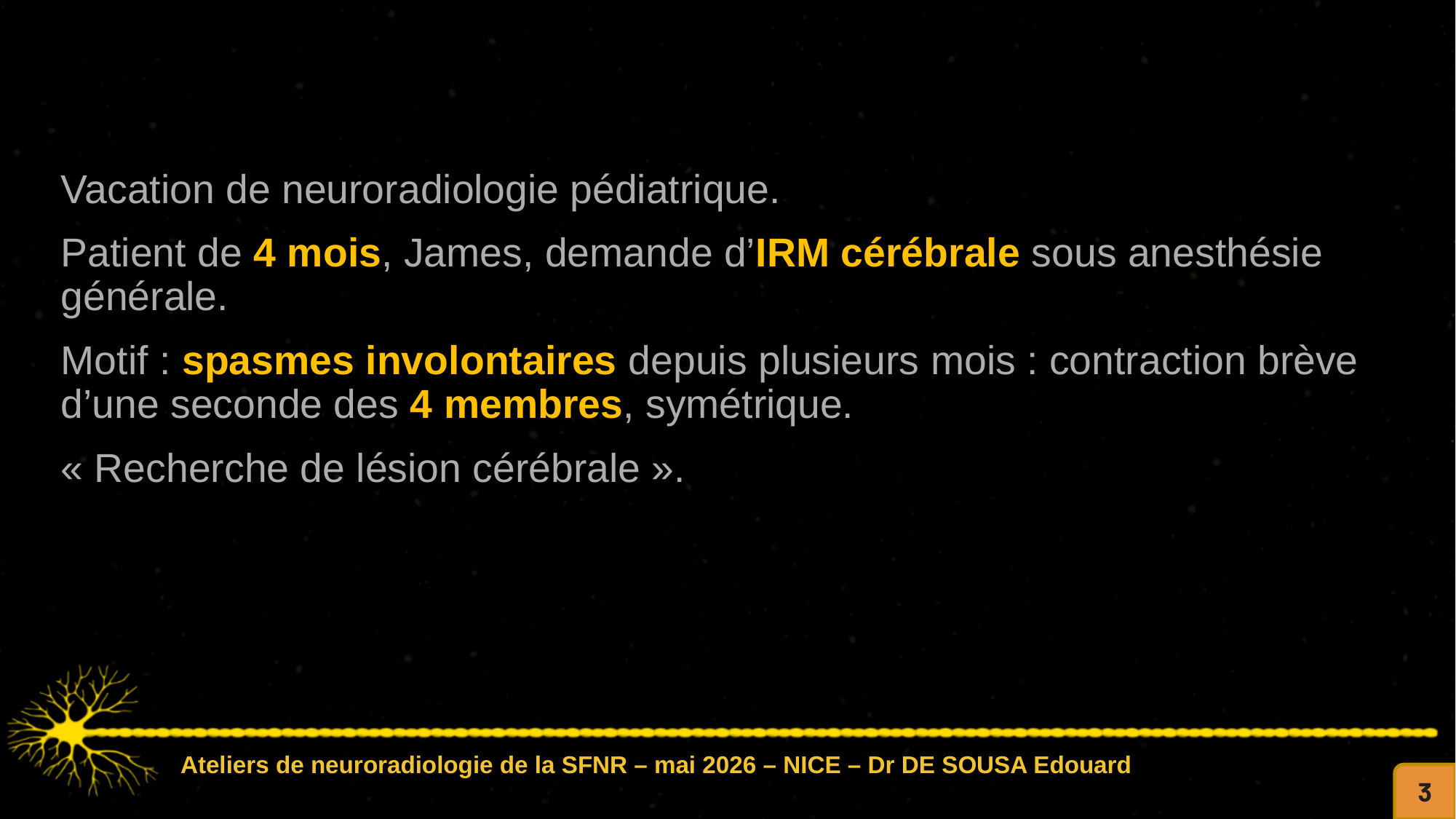

Vacation de neuroradiologie pédiatrique.
Patient de 4 mois, James, demande d’IRM cérébrale sous anesthésie générale.
Motif : spasmes involontaires depuis plusieurs mois : contraction brève d’une seconde des 4 membres, symétrique.
« Recherche de lésion cérébrale ».

3